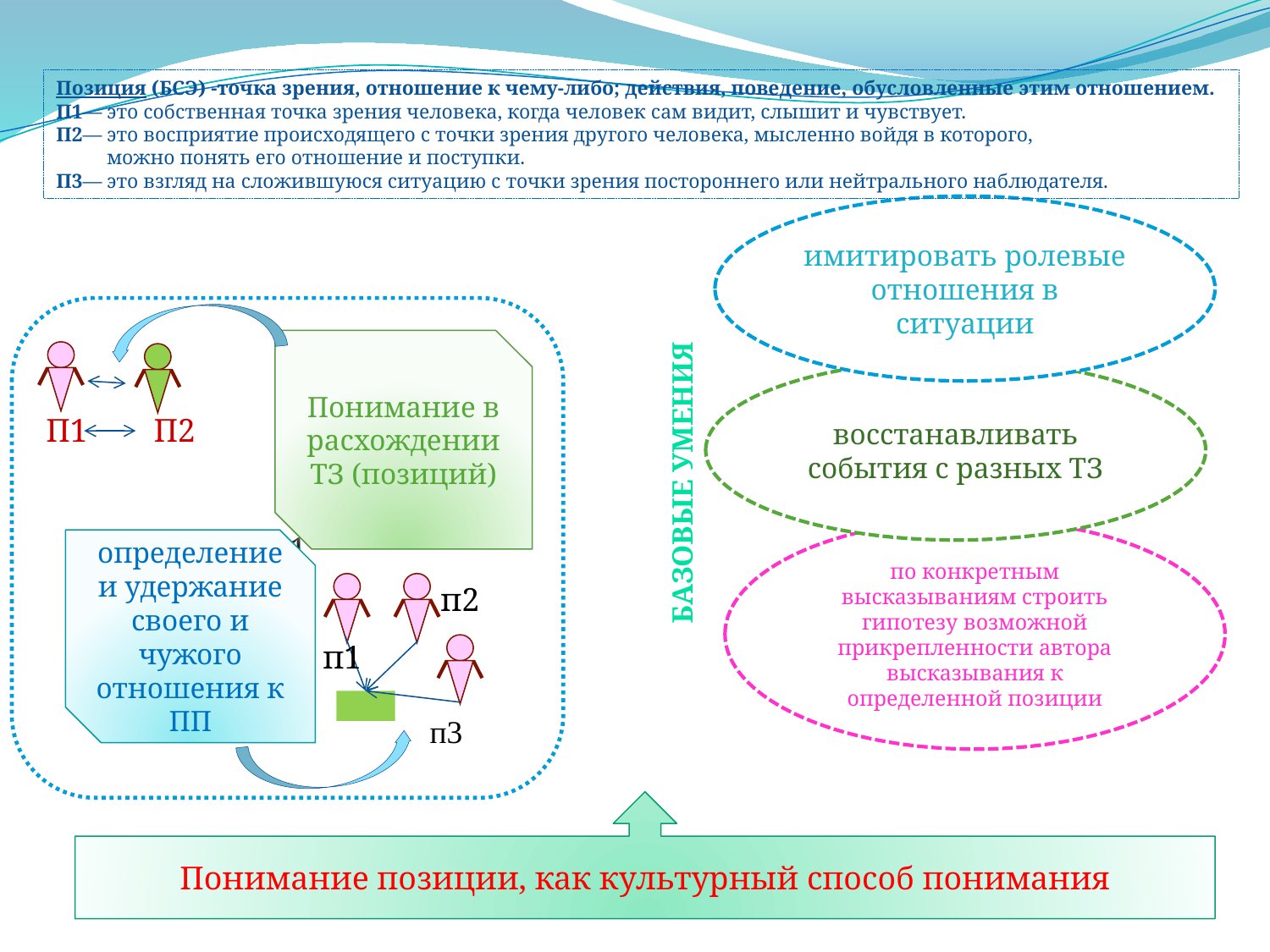

Позиция (БСЭ) -точка зрения, отношение к чему-либо; действия, поведение, обусловленные этим отношением.
П1— это собственная точка зрения человека, когда человек сам видит, слышит и чувствует.
П2— это восприятие происходящего с точки зрения другого человека, мысленно войдя в которого,
          можно понять его отношение и поступки.
П3— это взгляд на сложившуюся ситуацию с точки зрения постороннего или нейтрального наблюдателя.
имитировать ролевые отношения в ситуации
Базовые умения

п1
Понимание в расхождении ТЗ (позиций)

восстанавливать события с разных ТЗ
П1        П2
по конкретным высказываниям строить гипотезу возможной прикрепленности автора высказывания к определенной позиции
определение и удержание своего и чужого отношения к ПП

п2
п1

п3
Понимание позиции, как культурный способ понимания